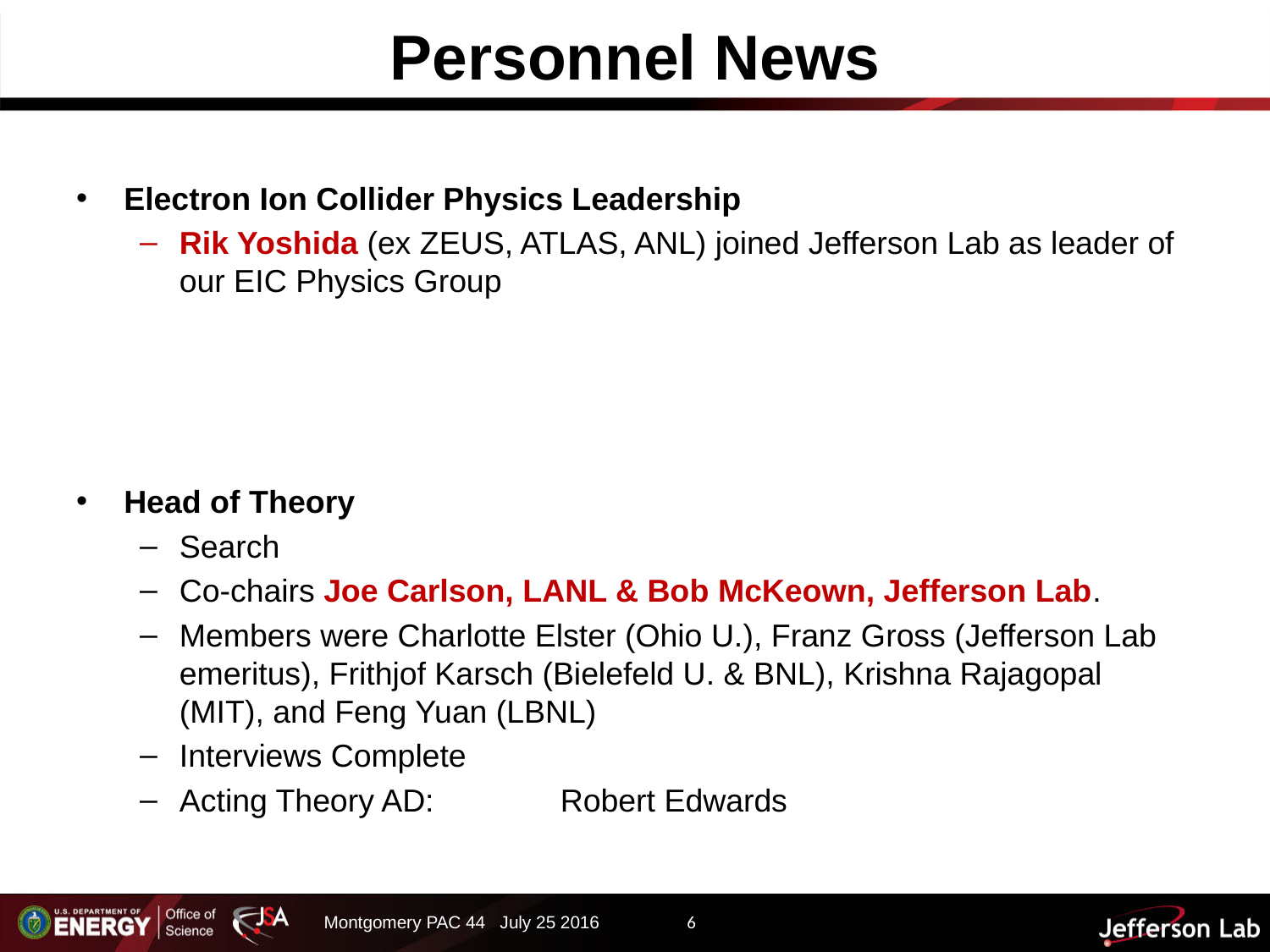

# Personnel News

Electron Ion Collider Physics Leadership
Rik Yoshida (ex ZEUS, ATLAS, ANL) joined Jefferson Lab as leader of our EIC Physics Group

Head of Theory
Search
Co-chairs Joe Carlson, LANL & Bob McKeown, Jefferson Lab.
Members were Charlotte Elster (Ohio U.), Franz Gross (Jefferson Lab emeritus), Frithjof Karsch (Bielefeld U. & BNL), Krishna Rajagopal (MIT), and Feng Yuan (LBNL)
Interviews Complete
Acting Theory AD:	Robert Edwards